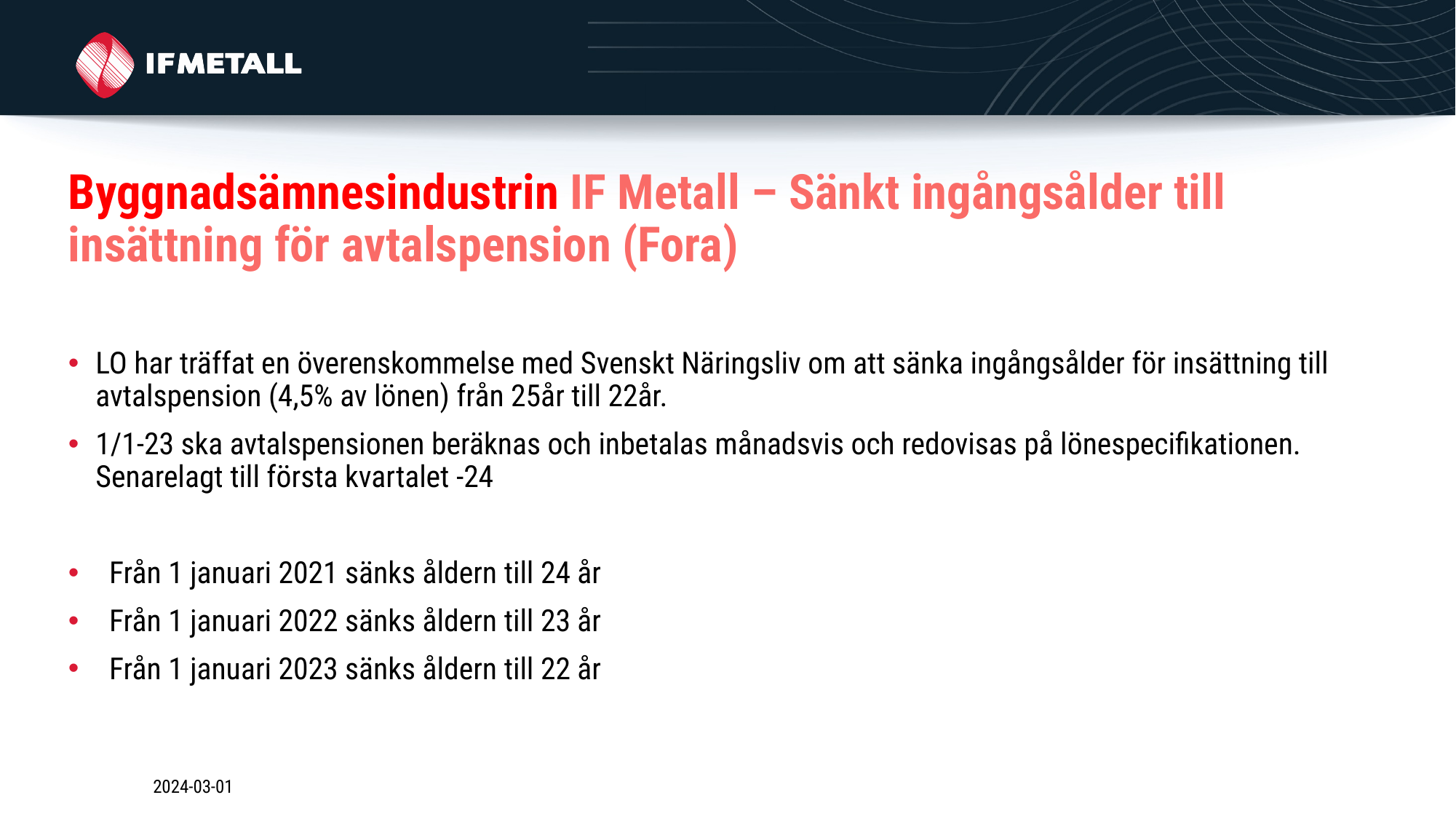

# Byggnadsämnesindustrin IF Metall – Sänkt ingångsålder till insättning för avtalspension (Fora)

LO har träffat en överenskommelse med Svenskt Näringsliv om att sänka ingångsålder för insättning till avtalspension (4,5% av lönen) från 25år till 22år.
1/1-23 ska avtalspensionen beräknas och inbetalas månadsvis och redovisas på lönespecifikationen. Senarelagt till första kvartalet -24

Från 1 januari 2021 sänks åldern till 24 år
Från 1 januari 2022 sänks åldern till 23 år
Från 1 januari 2023 sänks åldern till 22 år

2024-03-01